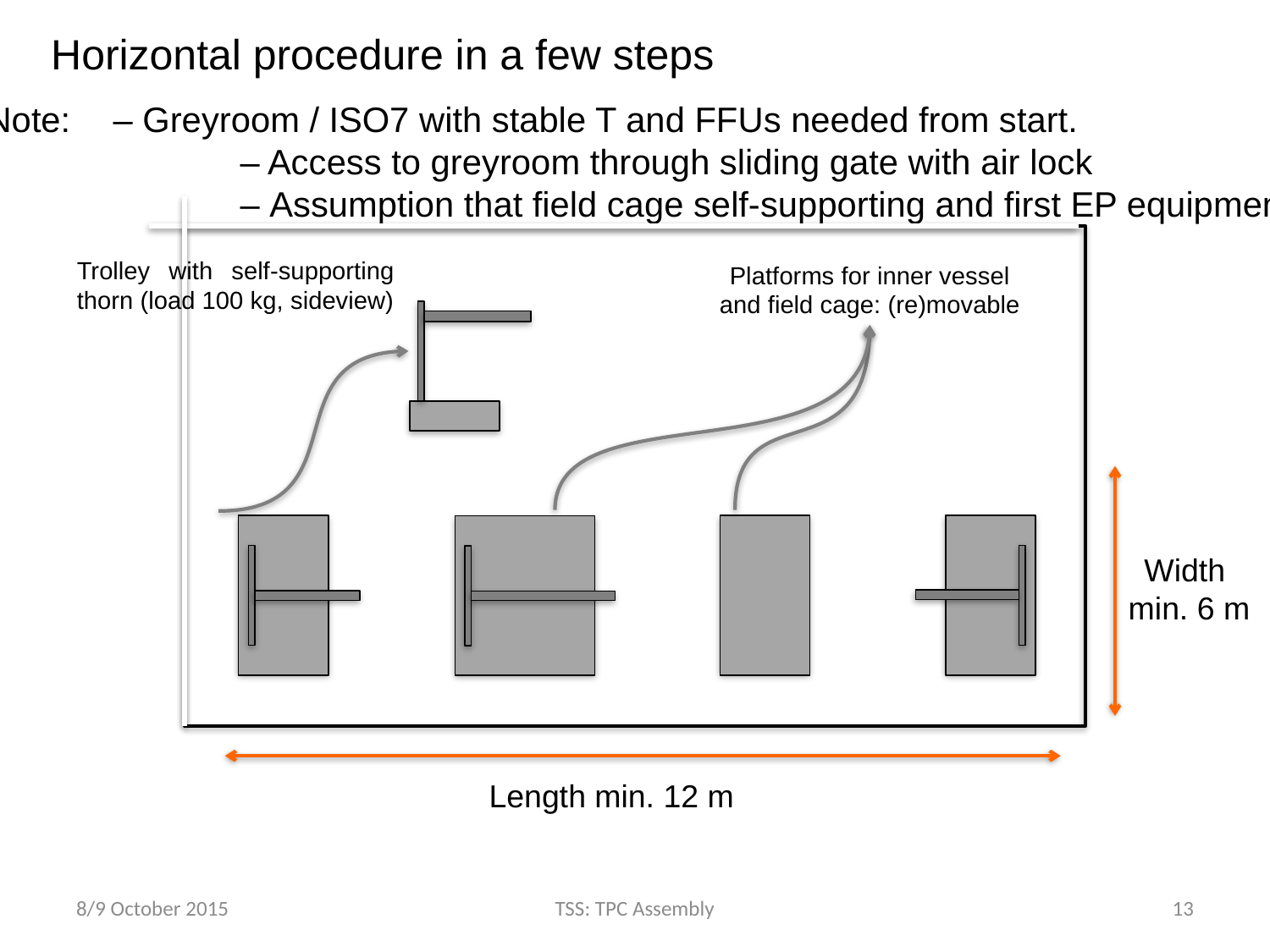

Horizontal procedure in a few steps
Note: 	– Greyroom / ISO7 with stable T and FFUs needed from start.
		– Access to greyroom through sliding gate with air lock
		– Assumption that field cage self-supporting and first EP equipment

Trolley with self-supporting
thorn (load 100 kg, sideview)
Platforms for inner vessel
and field cage: (re)movable

Width
min. 6 m
Length min. 12 m
8/9 October 2015
TSS: TPC Assembly
13